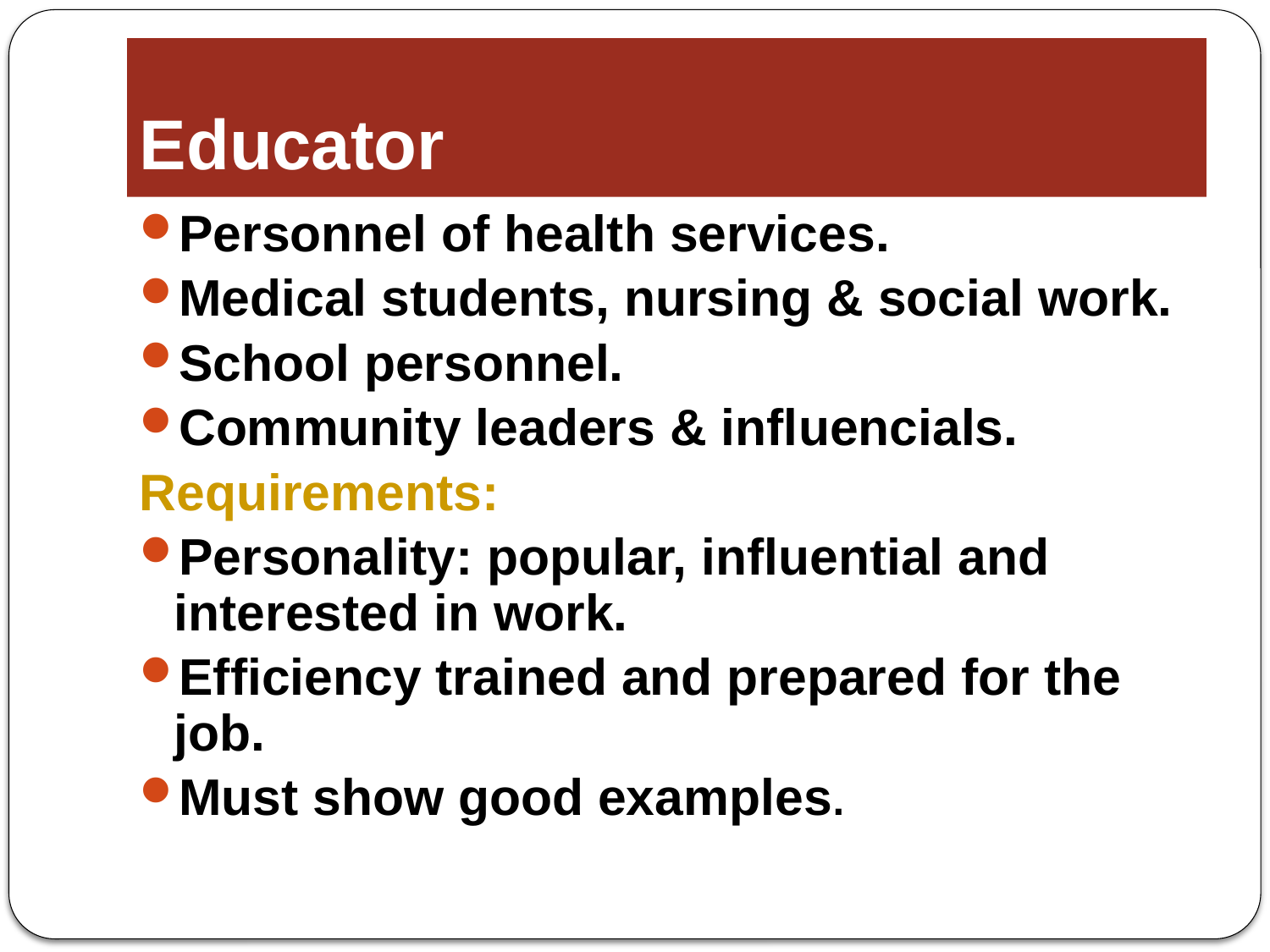

# Educator
Personnel of health services.
Medical students, nursing & social work.
School personnel.
Community leaders & influencials.
Requirements:
Personality: popular, influential and interested in work.
Efficiency trained and prepared for the job.
Must show good examples.